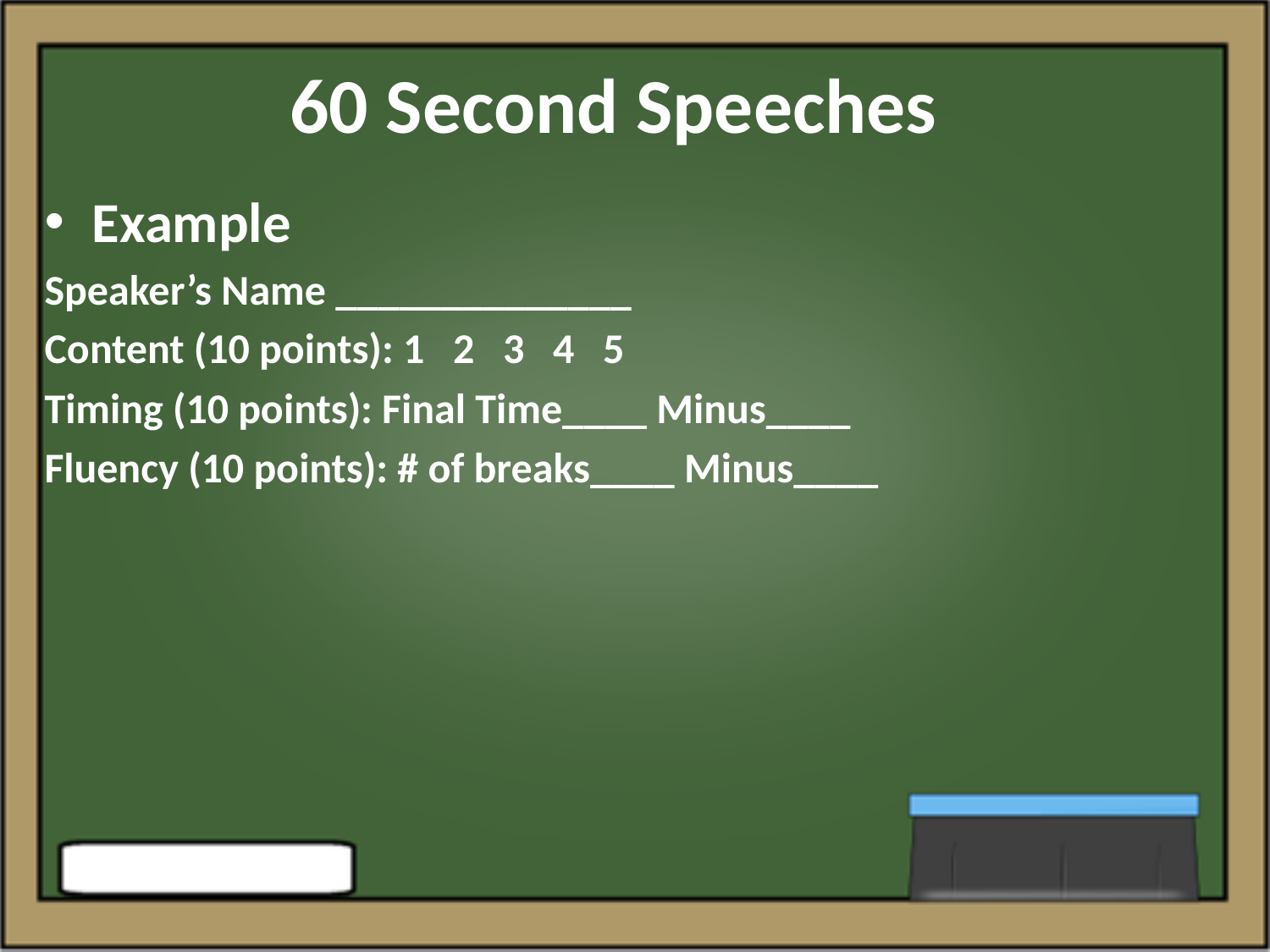

# 60 Second Speeches
Example
Speaker’s Name ______________
Content (10 points): 1   2   3   4   5
Timing (10 points): Final Time____ Minus____
Fluency (10 points): # of breaks____ Minus____